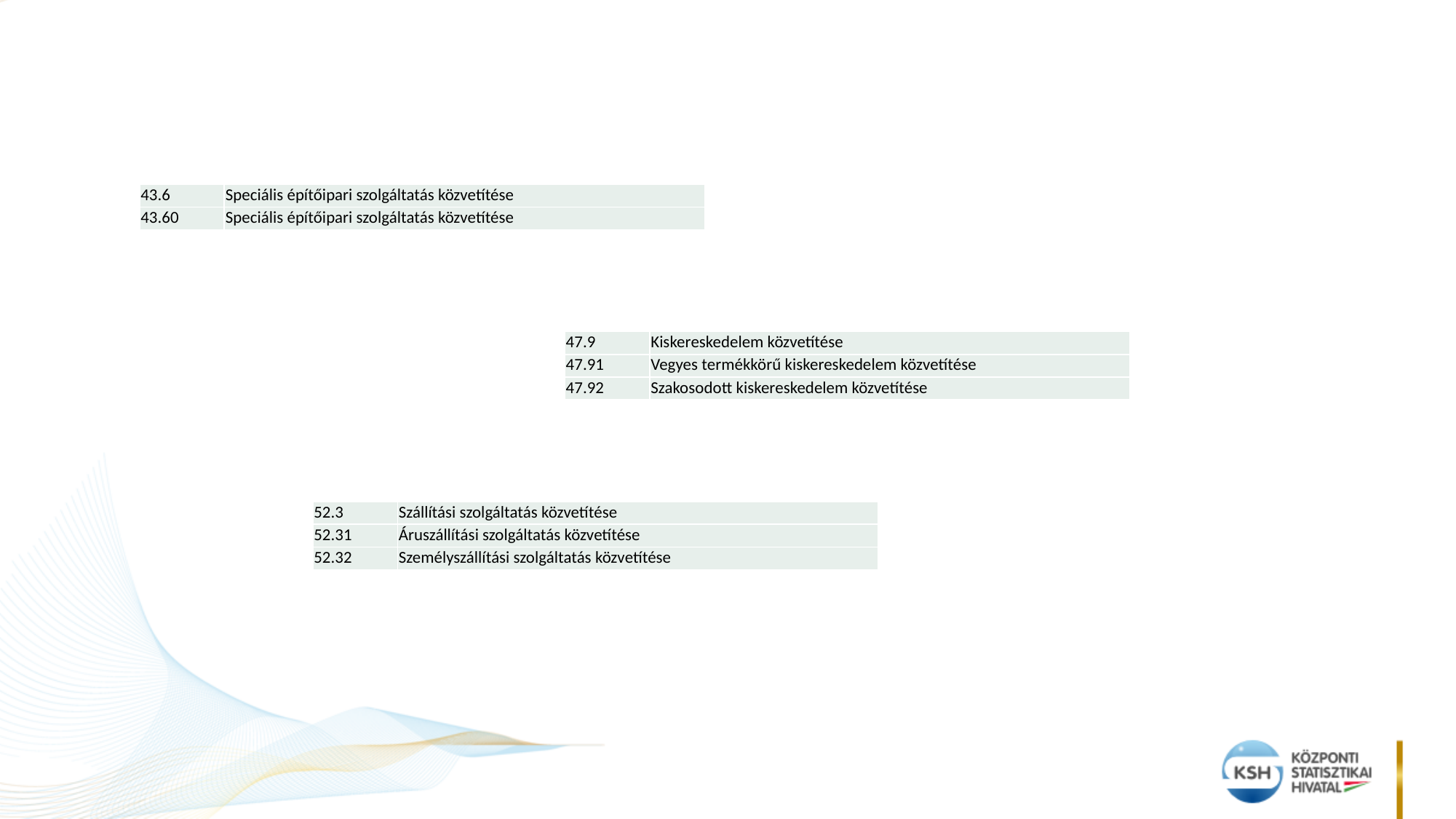

| 43.6 | Speciális építőipari szolgáltatás közvetítése |
| --- | --- |
| 43.60 | Speciális építőipari szolgáltatás közvetítése |
| 47.9 | Kiskereskedelem közvetítése |
| --- | --- |
| 47.91 | Vegyes termékkörű kiskereskedelem közvetítése |
| 47.92 | Szakosodott kiskereskedelem közvetítése |
| 52.3 | Szállítási szolgáltatás közvetítése |
| --- | --- |
| 52.31 | Áruszállítási szolgáltatás közvetítése |
| 52.32 | Személyszállítási szolgáltatás közvetítése |